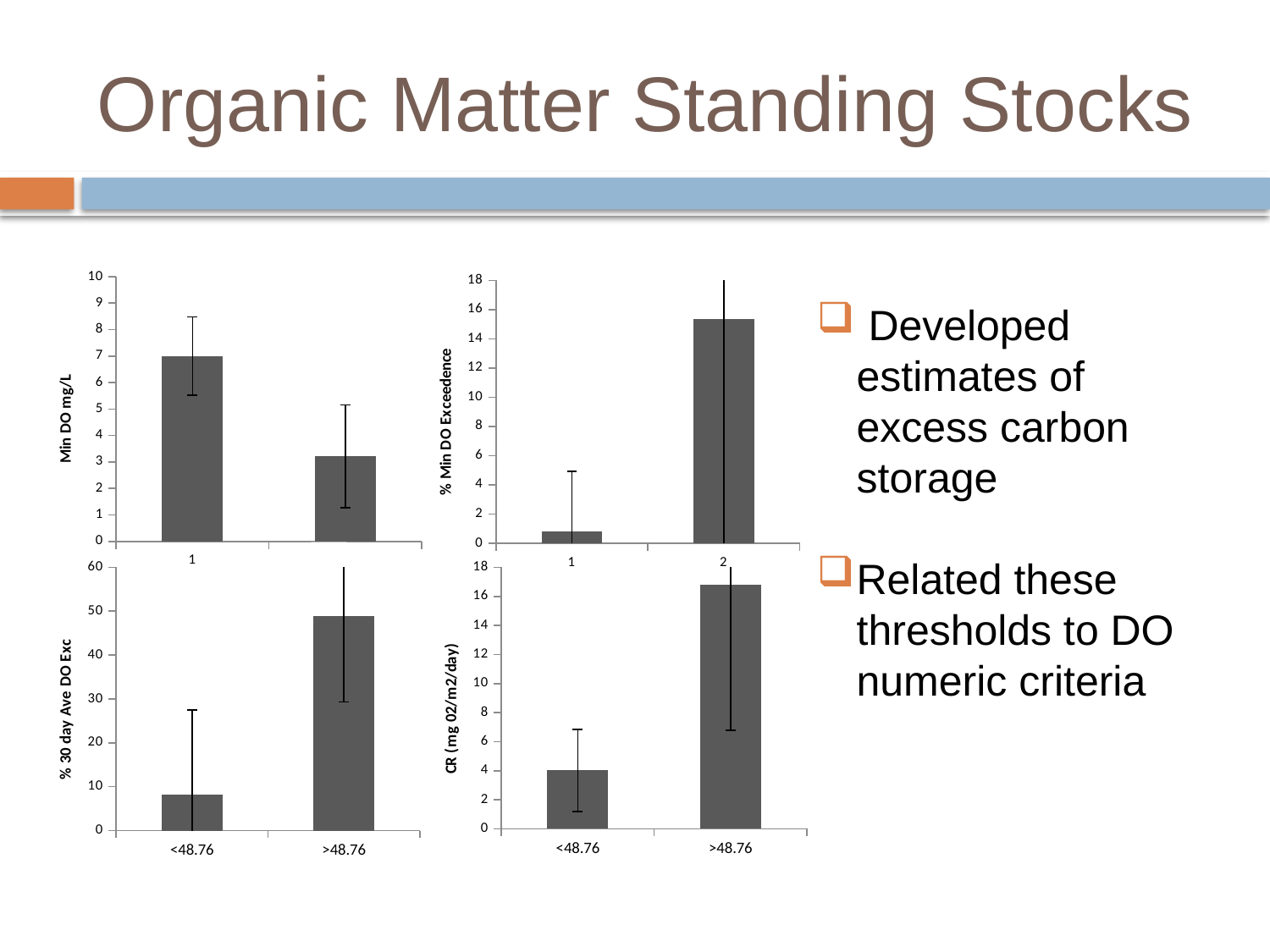

# Organic Matter Standing Stocks

### Chart

| Category |  |
|---|---|

### Chart

| Category |  |
|---|---|

### Chart

| Category |  |
|---|---|
| <48.76 | 8.167857142857141 |
| >48.76 | 48.82853383458648 |

### Chart

| Category |  |
|---|---|
| <48.76 | 4.01882051282051 |
| >48.76 | 16.81366666666667 |

 Developed estimates of excess carbon storage

Related these thresholds to DO numeric criteria